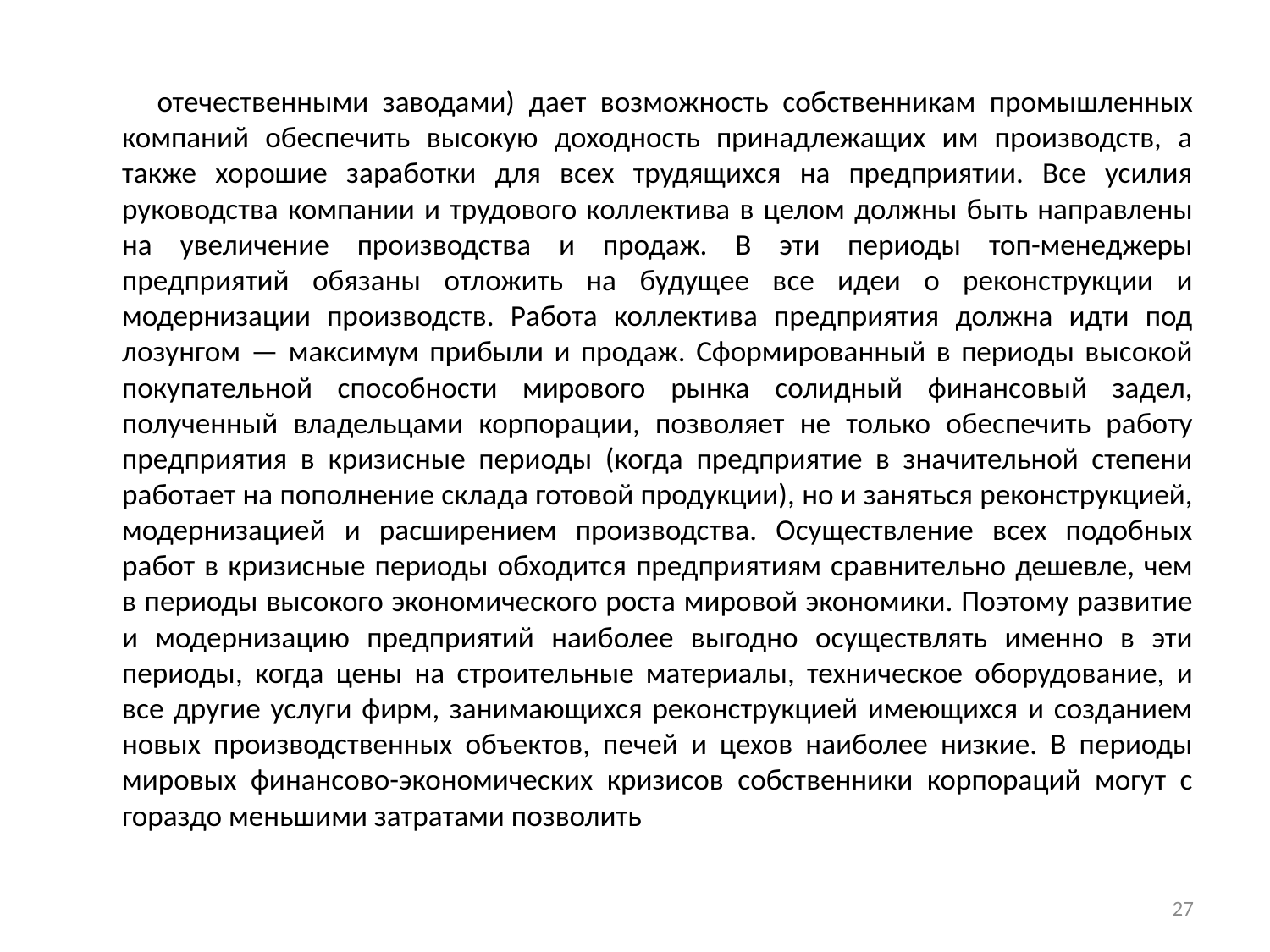

отечественными заводами) дает возможность собственникам промышленных компаний обеспечить высокую доходность принадлежащих им производств, а также хорошие заработки для всех трудящихся на предприятии. Все усилия руководства компании и трудового коллектива в целом должны быть направлены на увеличение производства и продаж. В эти периоды топ-менеджеры предприятий обязаны отложить на будущее все идеи о реконструкции и модернизации производств. Работа коллектива предприятия должна идти под лозунгом — максимум прибыли и продаж. Сформированный в периоды высокой покупательной способности мирового рынка солидный финансовый задел, полученный владельцами корпорации, позволяет не только обеспечить работу предприятия в кризисные периоды (когда предприятие в значительной степени работает на пополнение склада готовой продукции), но и заняться реконструкцией, модернизацией и расширением производства. Осуществление всех подобных работ в кризисные периоды обходится предприятиям сравнительно дешевле, чем в периоды высокого экономического роста мировой экономики. Поэтому развитие и модернизацию предприятий наиболее выгодно осуществлять именно в эти периоды, когда цены на строительные материалы, техническое оборудование, и все другие услуги фирм, занимающихся реконструкцией имеющихся и созданием новых производственных объектов, печей и цехов наиболее низкие. В периоды мировых финансово-экономических кризисов собственники корпораций могут с гораздо меньшими затратами позволить
27